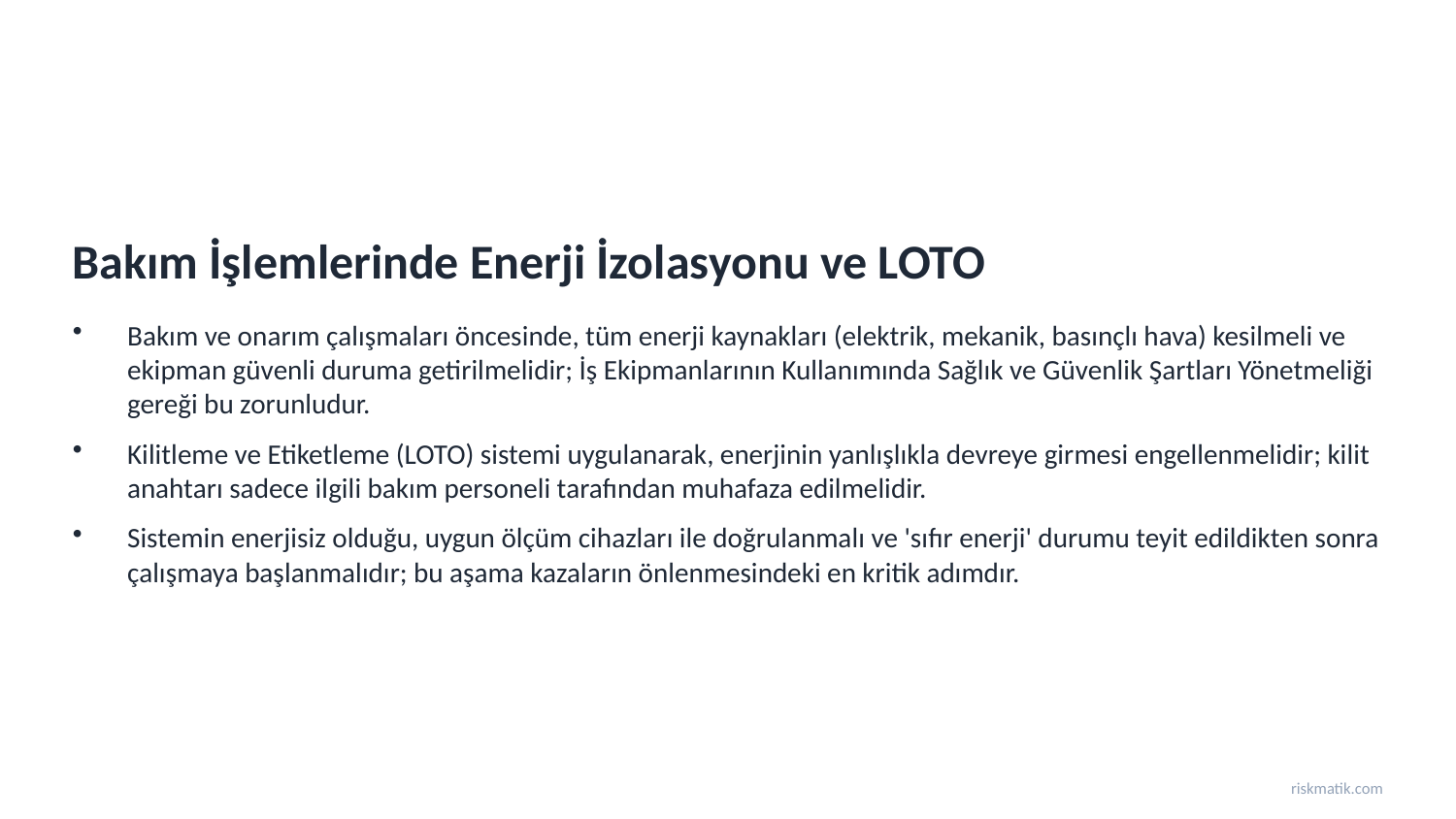

Bakım İşlemlerinde Enerji İzolasyonu ve LOTO
Bakım ve onarım çalışmaları öncesinde, tüm enerji kaynakları (elektrik, mekanik, basınçlı hava) kesilmeli ve ekipman güvenli duruma getirilmelidir; İş Ekipmanlarının Kullanımında Sağlık ve Güvenlik Şartları Yönetmeliği gereği bu zorunludur.
Kilitleme ve Etiketleme (LOTO) sistemi uygulanarak, enerjinin yanlışlıkla devreye girmesi engellenmelidir; kilit anahtarı sadece ilgili bakım personeli tarafından muhafaza edilmelidir.
Sistemin enerjisiz olduğu, uygun ölçüm cihazları ile doğrulanmalı ve 'sıfır enerji' durumu teyit edildikten sonra çalışmaya başlanmalıdır; bu aşama kazaların önlenmesindeki en kritik adımdır.
riskmatik.com